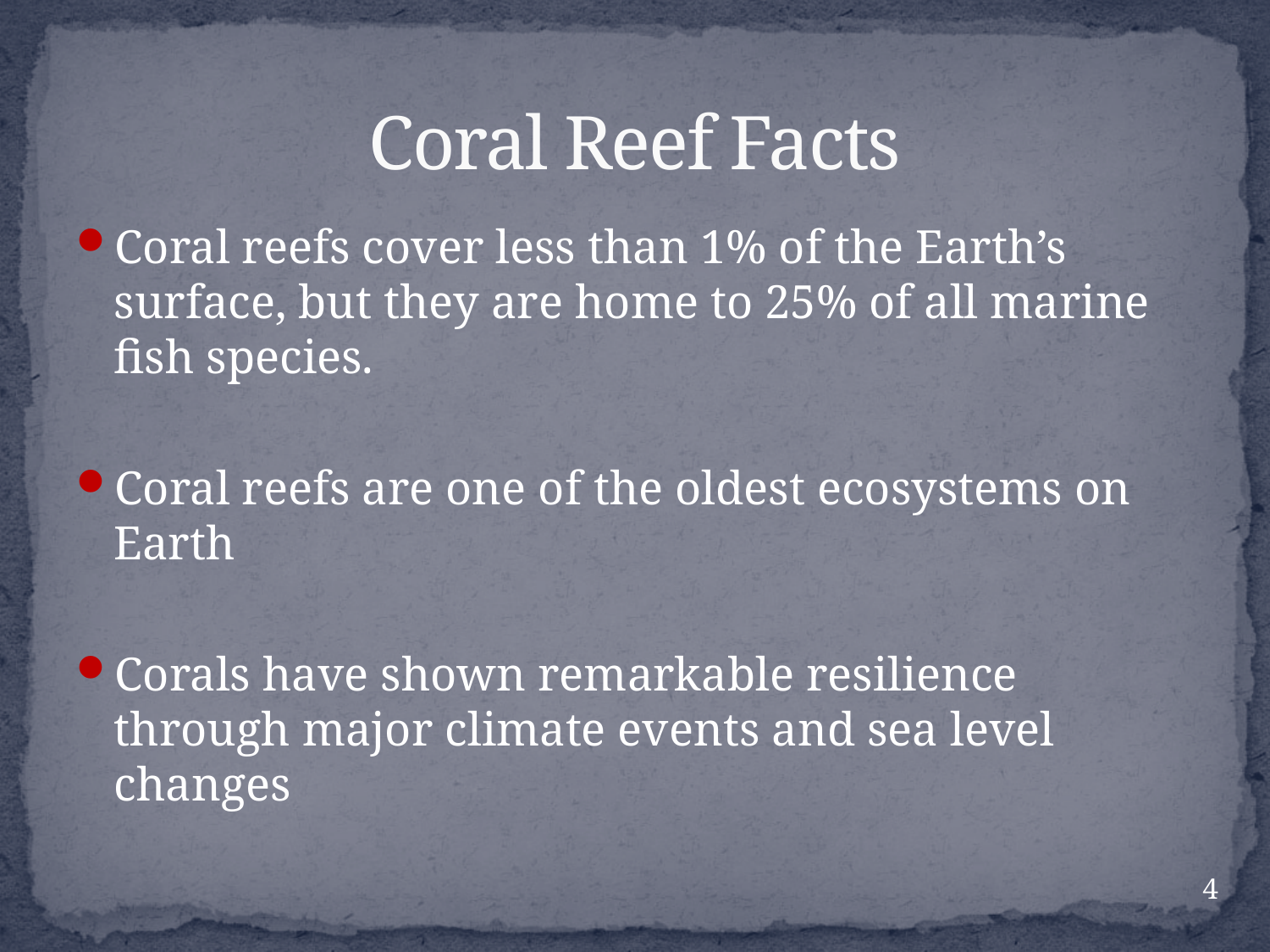

# Coral Reef Facts
Coral reefs cover less than 1% of the Earth’s surface, but they are home to 25% of all marine fish species.

Coral reefs are one of the oldest ecosystems on Earth

Corals have shown remarkable resilience through major climate events and sea level changes
4